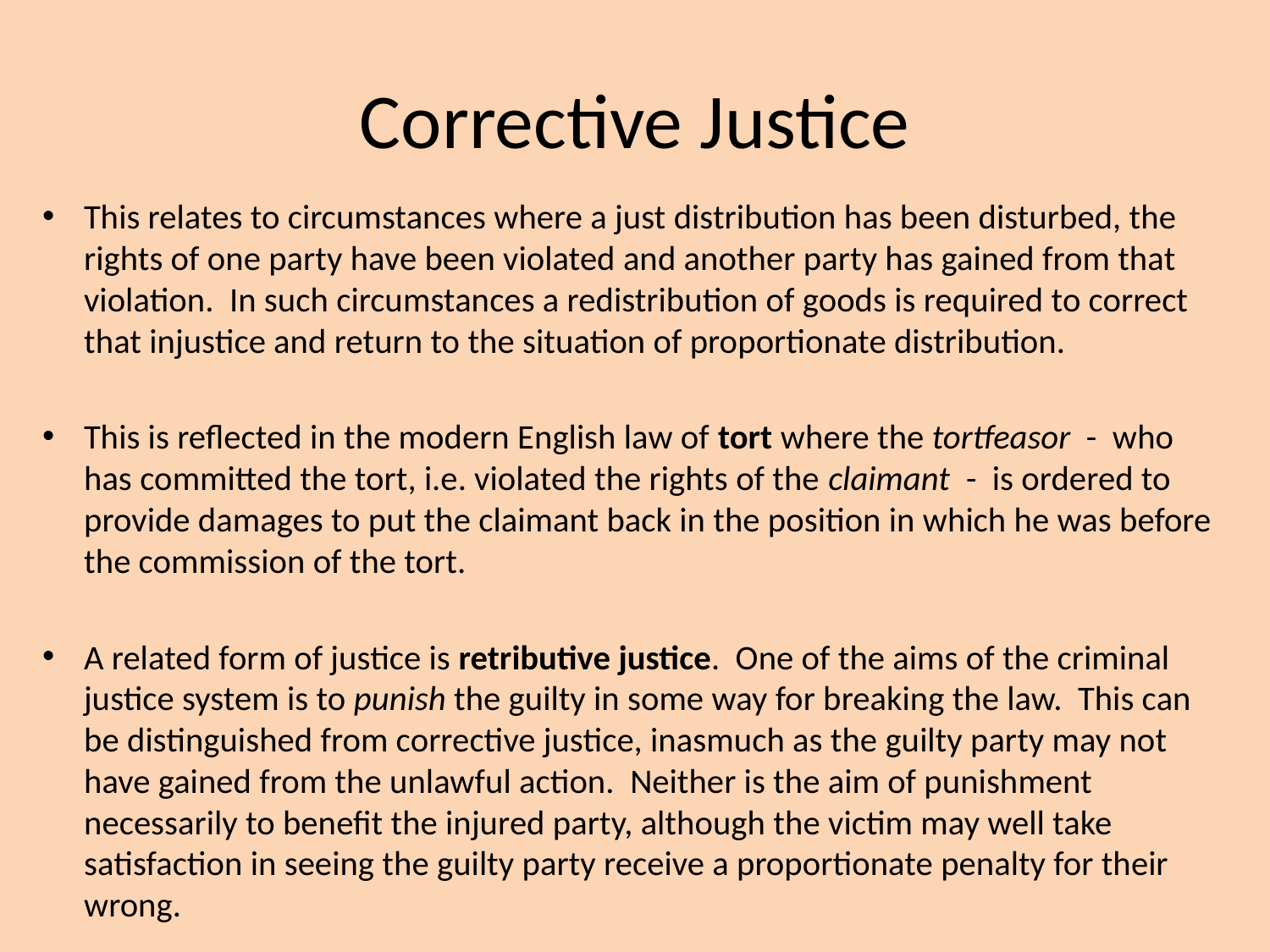

# Corrective Justice
This relates to circumstances where a just distribution has been disturbed, the rights of one party have been violated and another party has gained from that violation.  In such circumstances a redistribution of goods is required to correct that injustice and return to the situation of proportionate distribution.

This is reflected in the modern English law of tort where the tortfeasor  -  who has committed the tort, i.e. violated the rights of the claimant  -  is ordered to provide damages to put the claimant back in the position in which he was before the commission of the tort.

A related form of justice is retributive justice.  One of the aims of the criminal justice system is to punish the guilty in some way for breaking the law.  This can be distinguished from corrective justice, inasmuch as the guilty party may not have gained from the unlawful action.  Neither is the aim of punishment necessarily to benefit the injured party, although the victim may well take satisfaction in seeing the guilty party receive a proportionate penalty for their wrong.